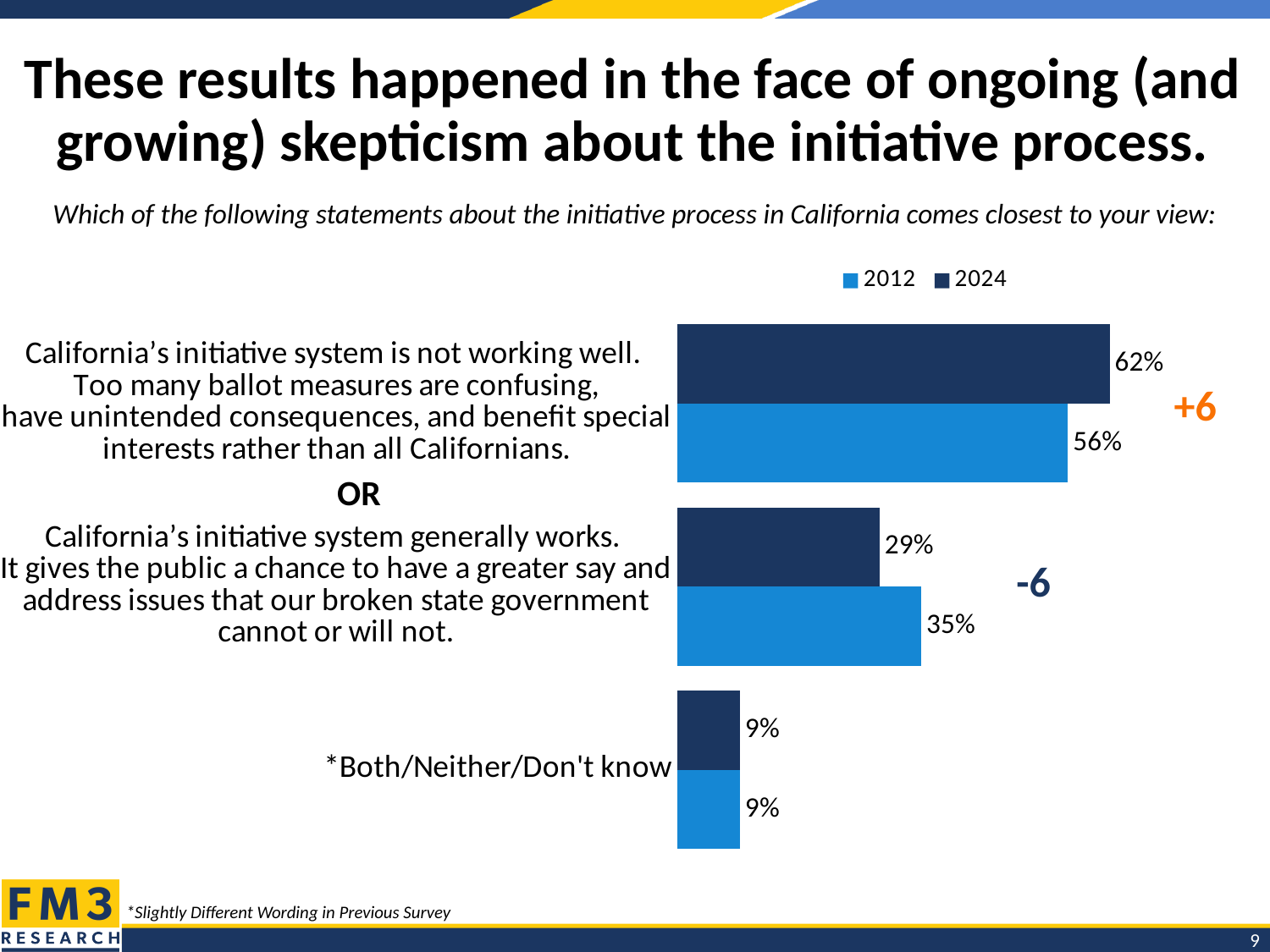

# These results happened in the face of ongoing (and growing) skepticism about the initiative process.
Which of the following statements about the initiative process in California comes closest to your view:

### Chart

| Category | 2024 | 2012 |
|---|---|---|
| California’s initiative system is not working well.  Too many ballot measures are confusing,
have unintended consequences, and benefit special interests rather than all Californians. | 0.62 | 0.56 |
| California’s initiative system generally works.
It gives the public a chance to have a greater say and address issues that our broken state government cannot or will not. | 0.29 | 0.35 |
| *Both/Neither/Don't know | 0.09 | 0.09 |
+6
OR
-6
*Slightly Different Wording in Previous Survey